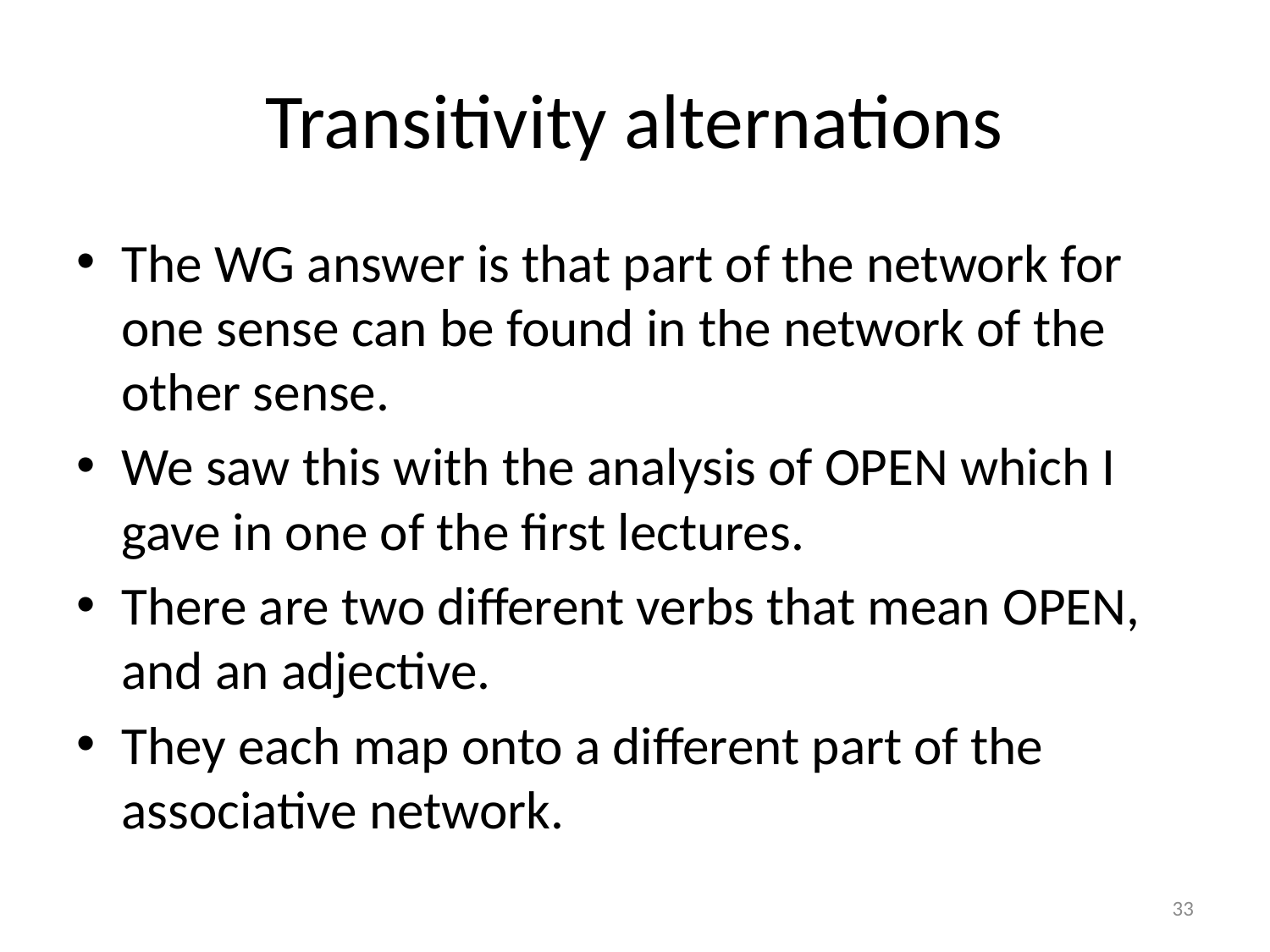

# Transitivity alternations
The WG answer is that part of the network for one sense can be found in the network of the other sense.
We saw this with the analysis of OPEN which I gave in one of the first lectures.
There are two different verbs that mean OPEN, and an adjective.
They each map onto a different part of the associative network.
33